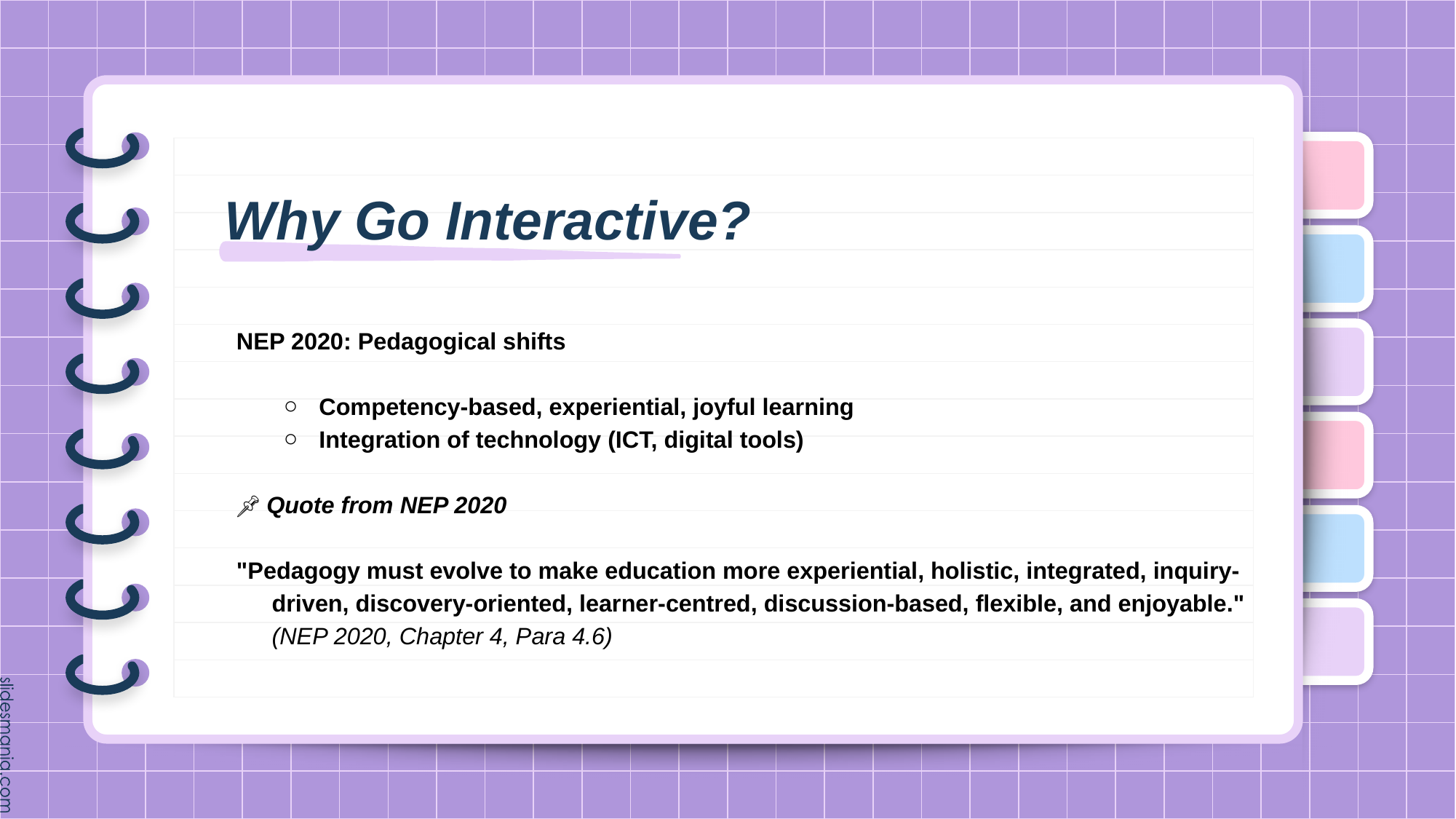

# Why Go Interactive?

NEP 2020: Pedagogical shifts

Competency-based, experiential, joyful learning
Integration of technology (ICT, digital tools)

📌 Quote from NEP 2020

"Pedagogy must evolve to make education more experiential, holistic, integrated, inquiry-driven, discovery-oriented, learner-centred, discussion-based, flexible, and enjoyable."
(NEP 2020, Chapter 4, Para 4.6)